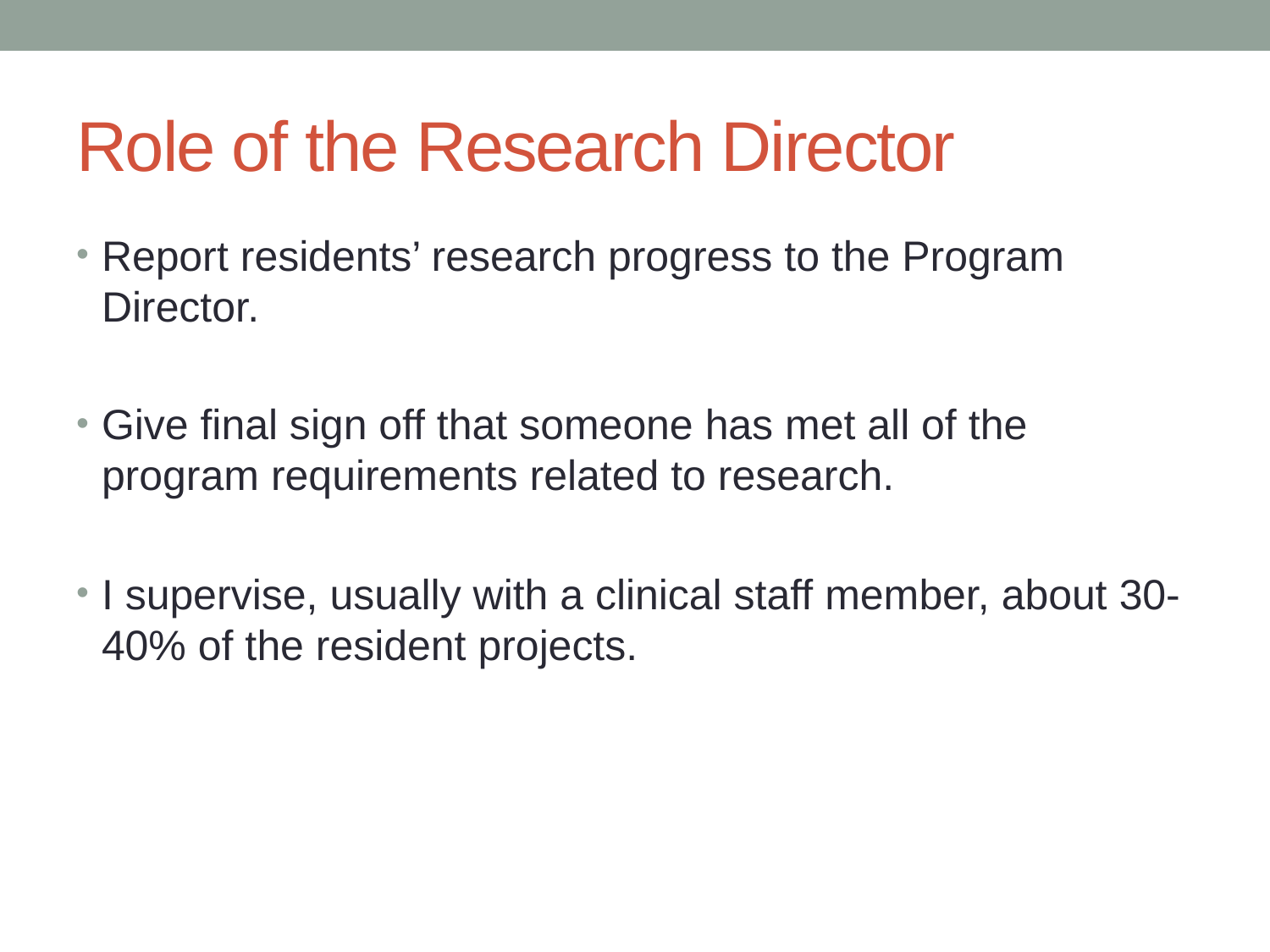

# Role of the Research Director
Report residents’ research progress to the Program Director.

Give final sign off that someone has met all of the program requirements related to research.

I supervise, usually with a clinical staff member, about 30-40% of the resident projects.